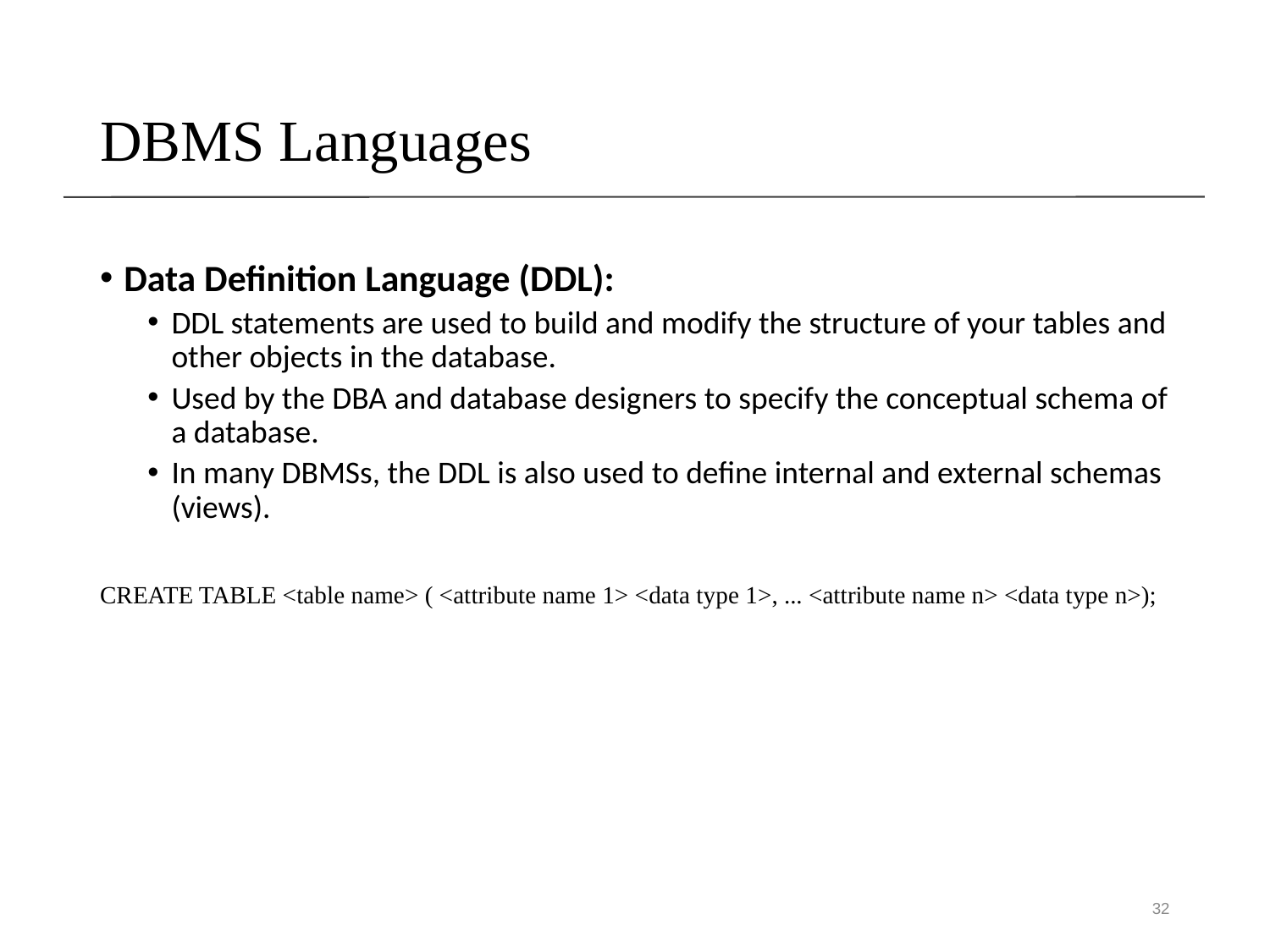

# DBMS Languages
Data Definition Language (DDL):
DDL statements are used to build and modify the structure of your tables and other objects in the database.
Used by the DBA and database designers to specify the conceptual schema of a database.
In many DBMSs, the DDL is also used to define internal and external schemas (views).

CREATE TABLE <table name> ( <attribute name 1> <data type 1>, ... <attribute name n> <data type n>);
32